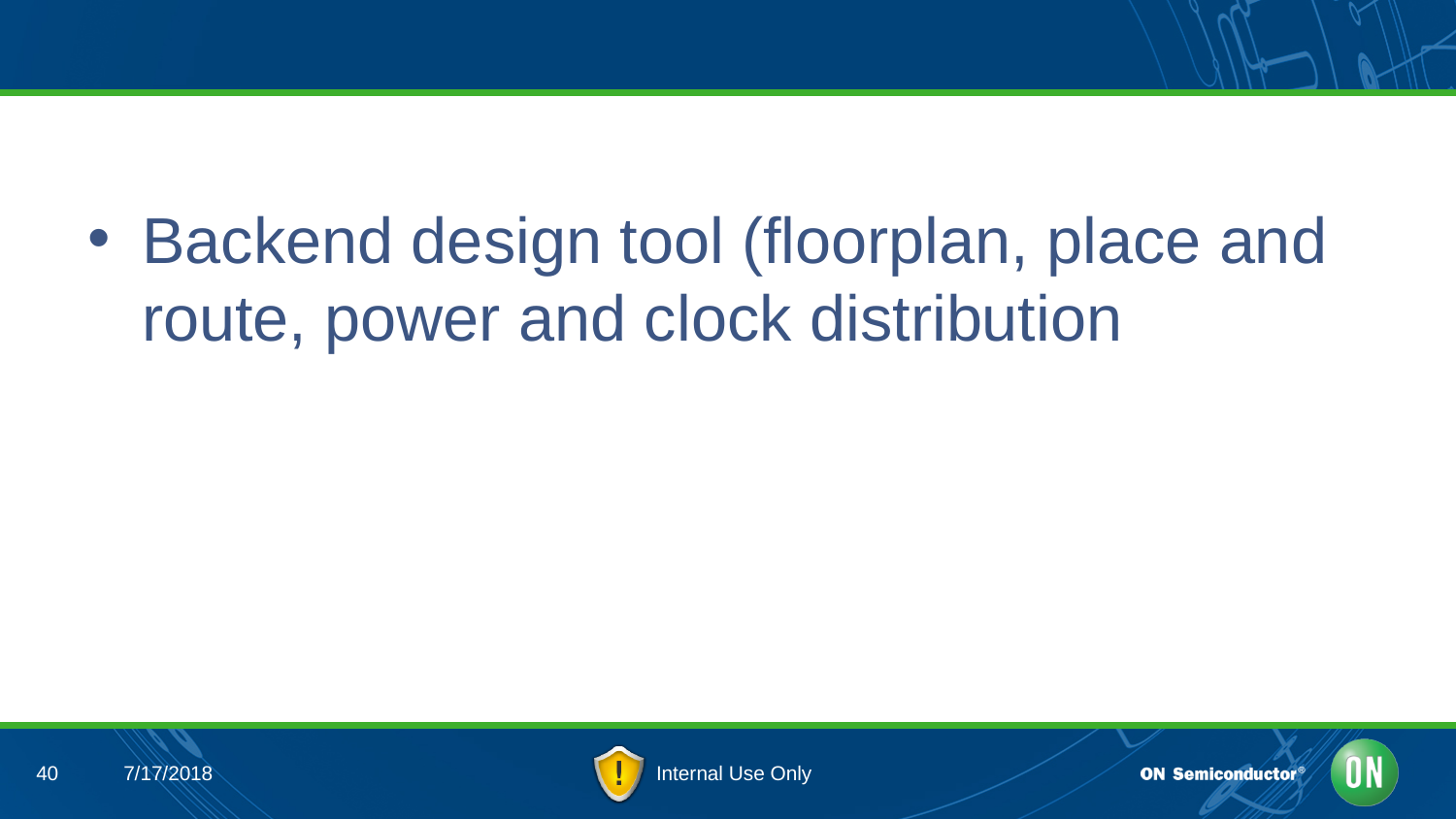

#
Backend design tool (floorplan, place and route, power and clock distribution